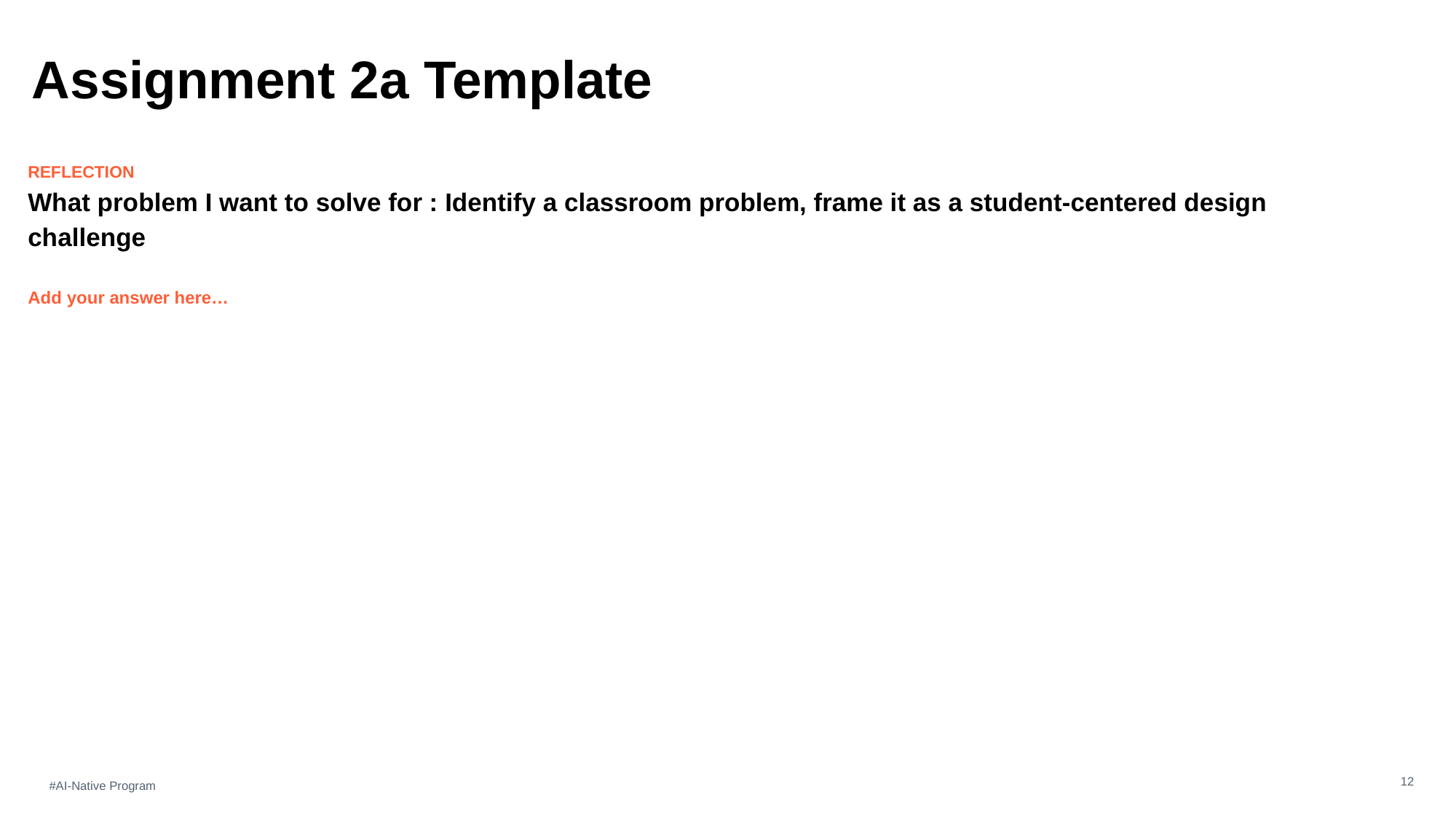

Assignment 2a Template
REFLECTION
What problem I want to solve for : Identify a classroom problem, frame it as a student-centered design challenge
Add your answer here…

12
#AI-Native Program